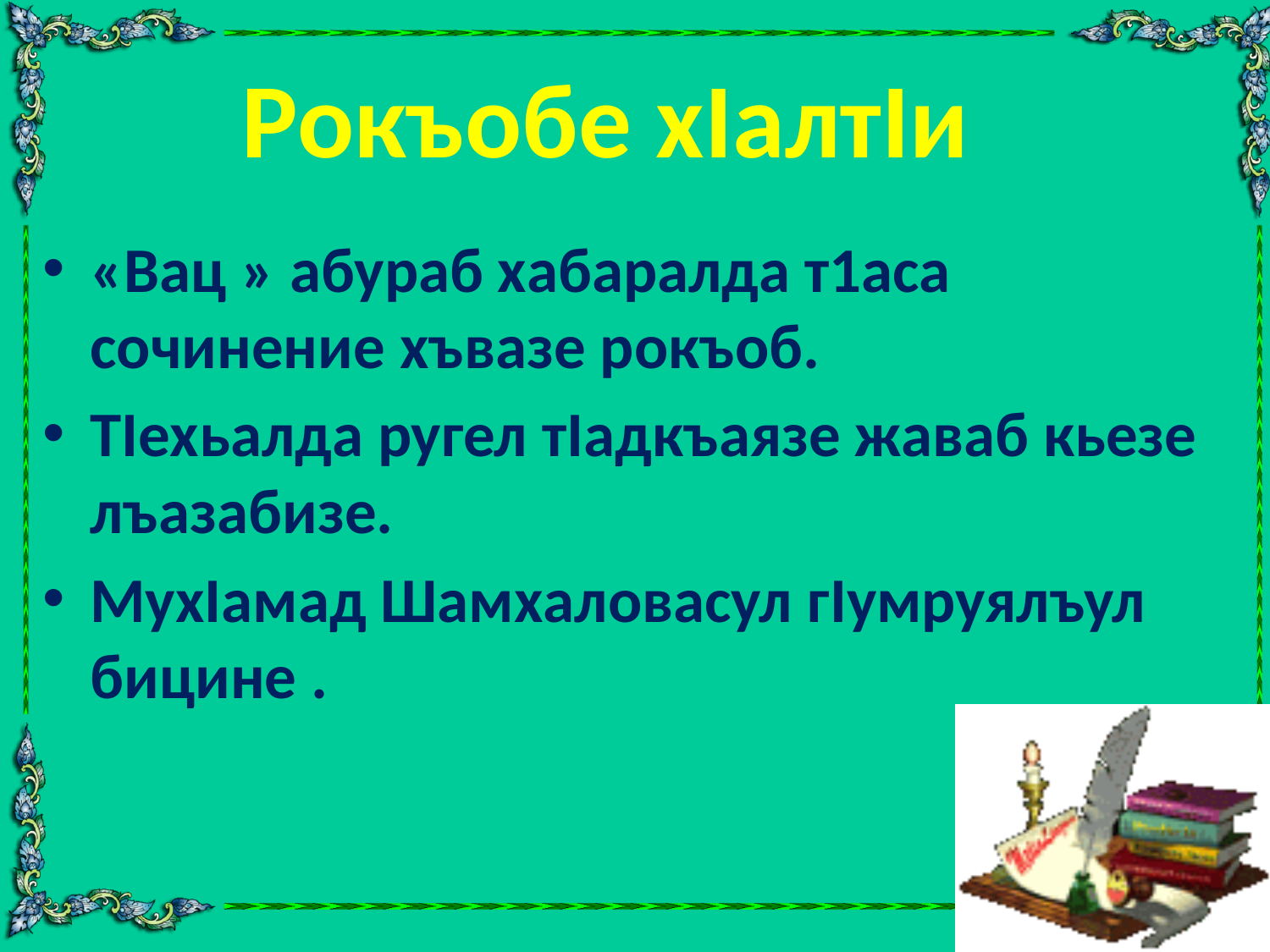

# Рокъобе хIалтIи
«Вац » абураб хабаралда т1аса сочинение хъвазе рокъоб.
ТIехьалда ругел тIадкъаязе жаваб кьезе лъазабизе.
МухIамад Шамхаловасул гIумруялъул бицине .